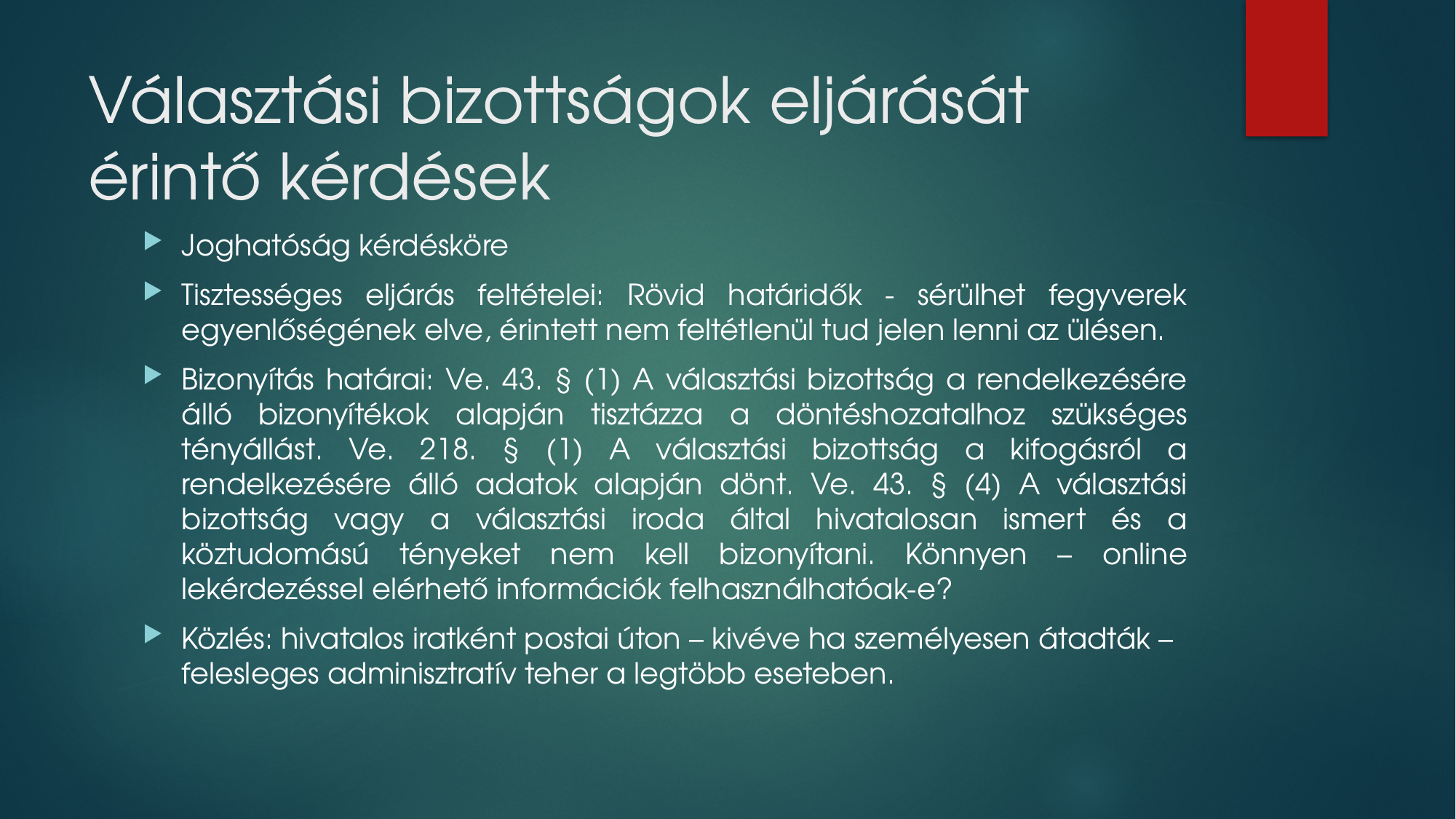

# Választási bizottságok eljárását érintő kérdések
Joghatóság kérdésköre
Tisztességes eljárás feltételei: Rövid határidők - sérülhet fegyverek egyenlőségének elve, érintett nem feltétlenül tud jelen lenni az ülésen.
Bizonyítás határai: Ve. 43. § (1) A választási bizottság a rendelkezésére álló bizonyítékok alapján tisztázza a döntéshozatalhoz szükséges tényállást. Ve. 218. § (1) A választási bizottság a kifogásról a rendelkezésére álló adatok alapján dönt. Ve. 43. § (4) A választási bizottság vagy a választási iroda által hivatalosan ismert és a köztudomású tényeket nem kell bizonyítani. Könnyen – online lekérdezéssel elérhető információk felhasználhatóak-e?
Közlés: hivatalos iratként postai úton – kivéve ha személyesen átadták –  felesleges adminisztratív teher a legtöbb eseteben.